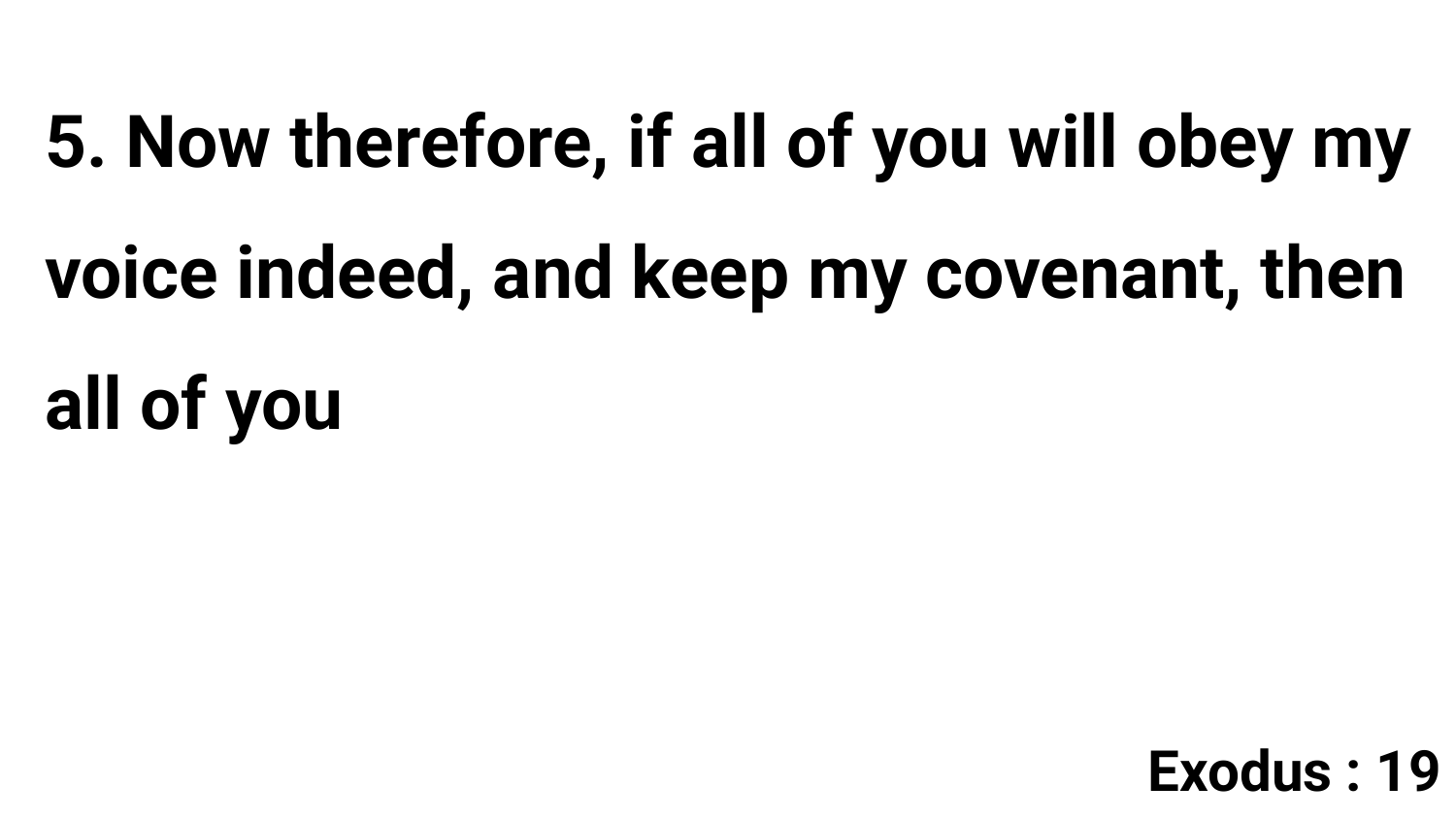

5. Now therefore, if all of you will obey my voice indeed, and keep my covenant, then all of you
Exodus : 19